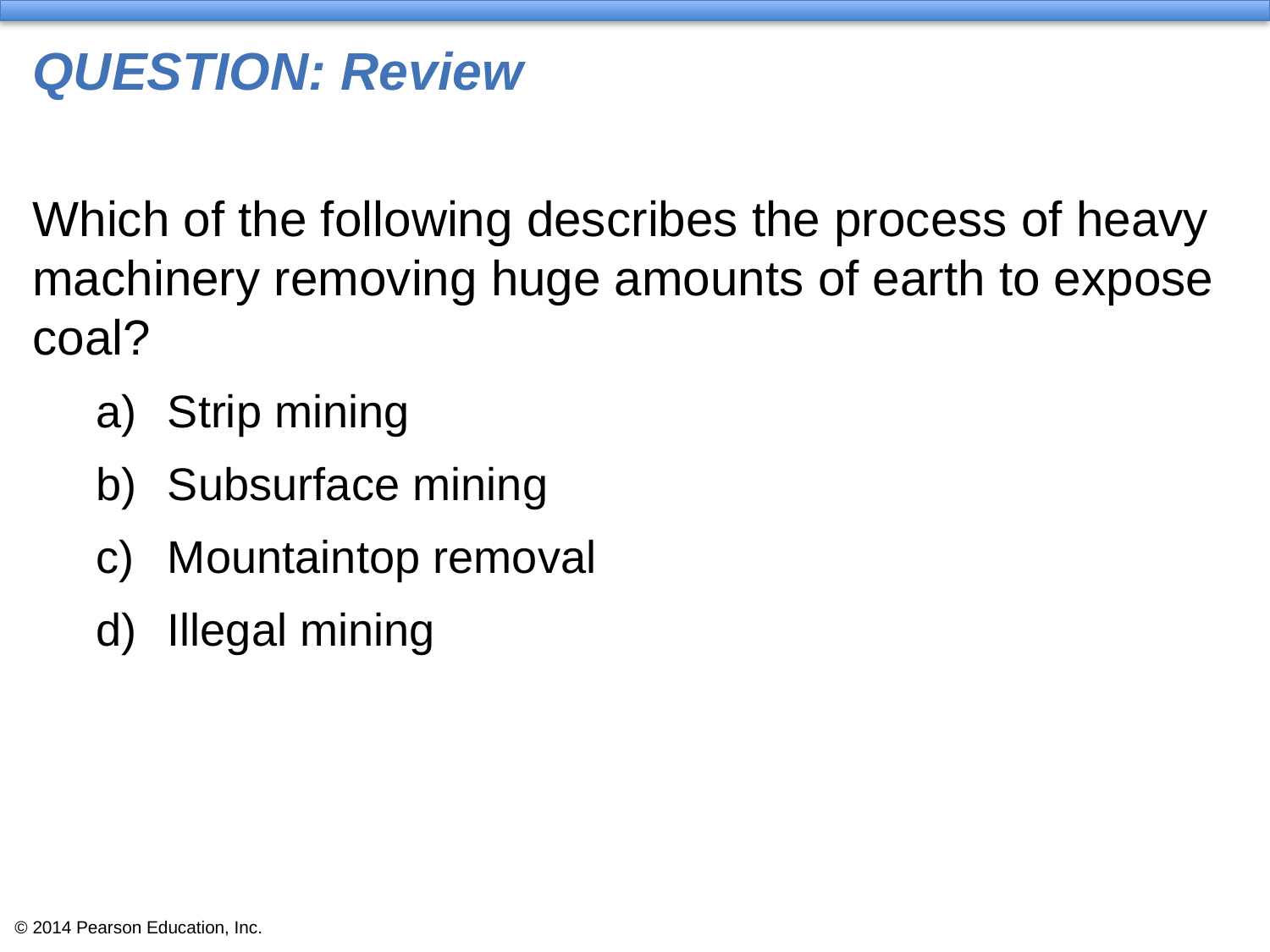

# QUESTION: Review
Which of the following describes the process of heavy machinery removing huge amounts of earth to expose coal?
Strip mining
Subsurface mining
Mountaintop removal
Illegal mining